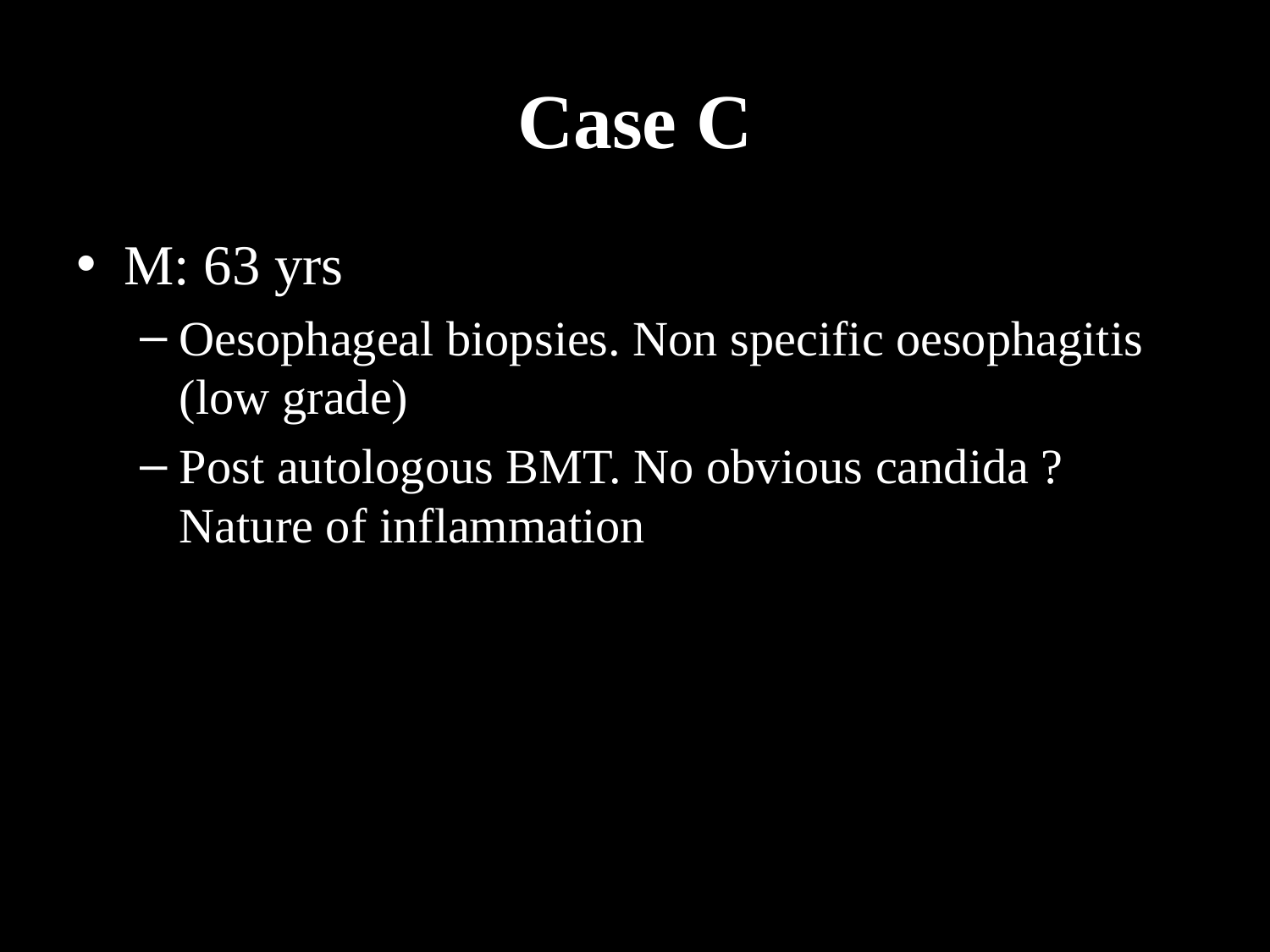

# Case C
M: 63 yrs
Oesophageal biopsies. Non specific oesophagitis (low grade)
Post autologous BMT. No obvious candida ?Nature of inflammation